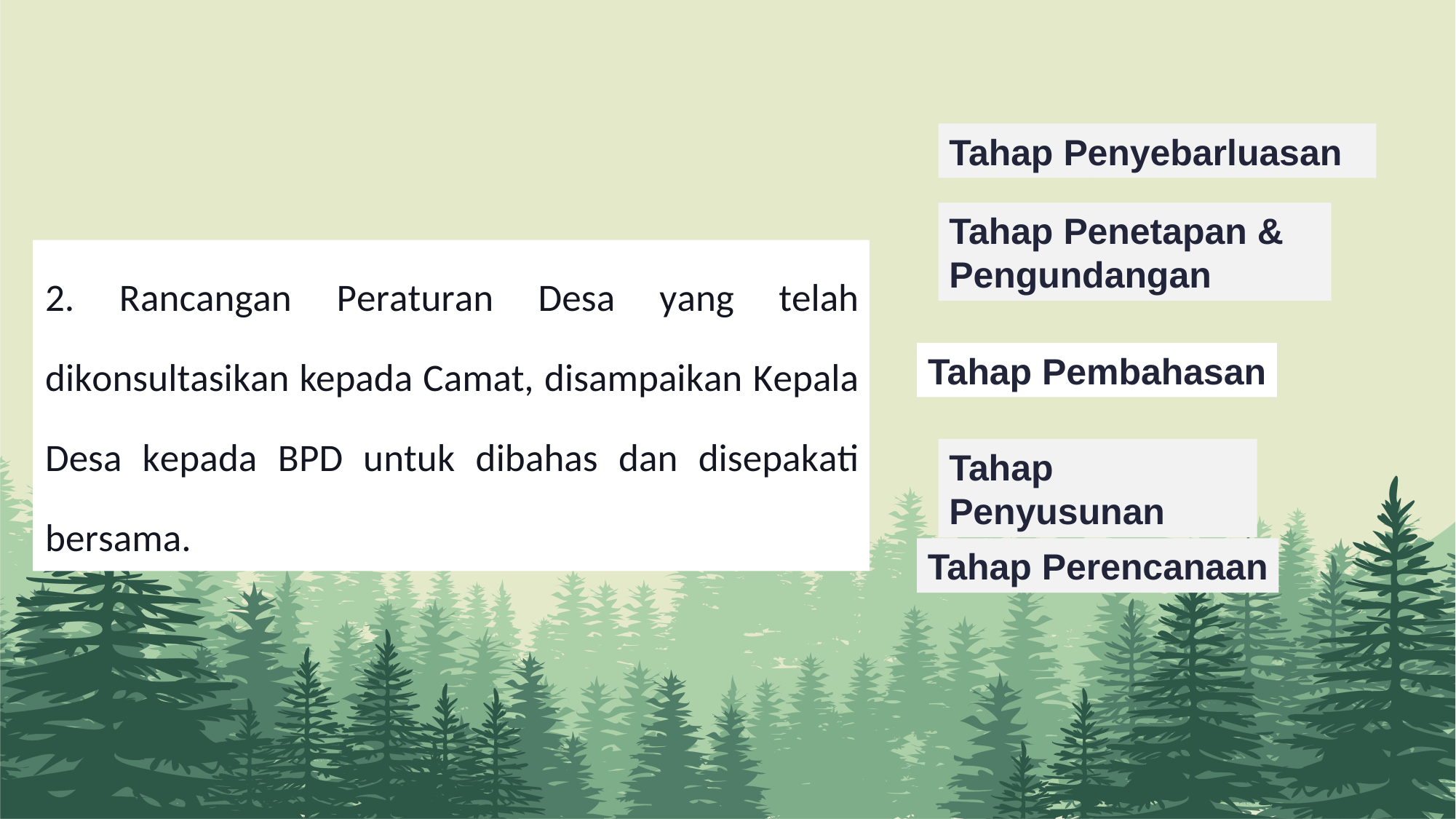

Tahap Penyebarluasan
Tahap Penetapan & Pengundangan
2. Rancangan Peraturan Desa yang telah dikonsultasikan kepada Camat, disampaikan Kepala Desa kepada BPD untuk dibahas dan disepakati bersama.
Tahap Pembahasan
Tahap Penyusunan
Tahap Perencanaan